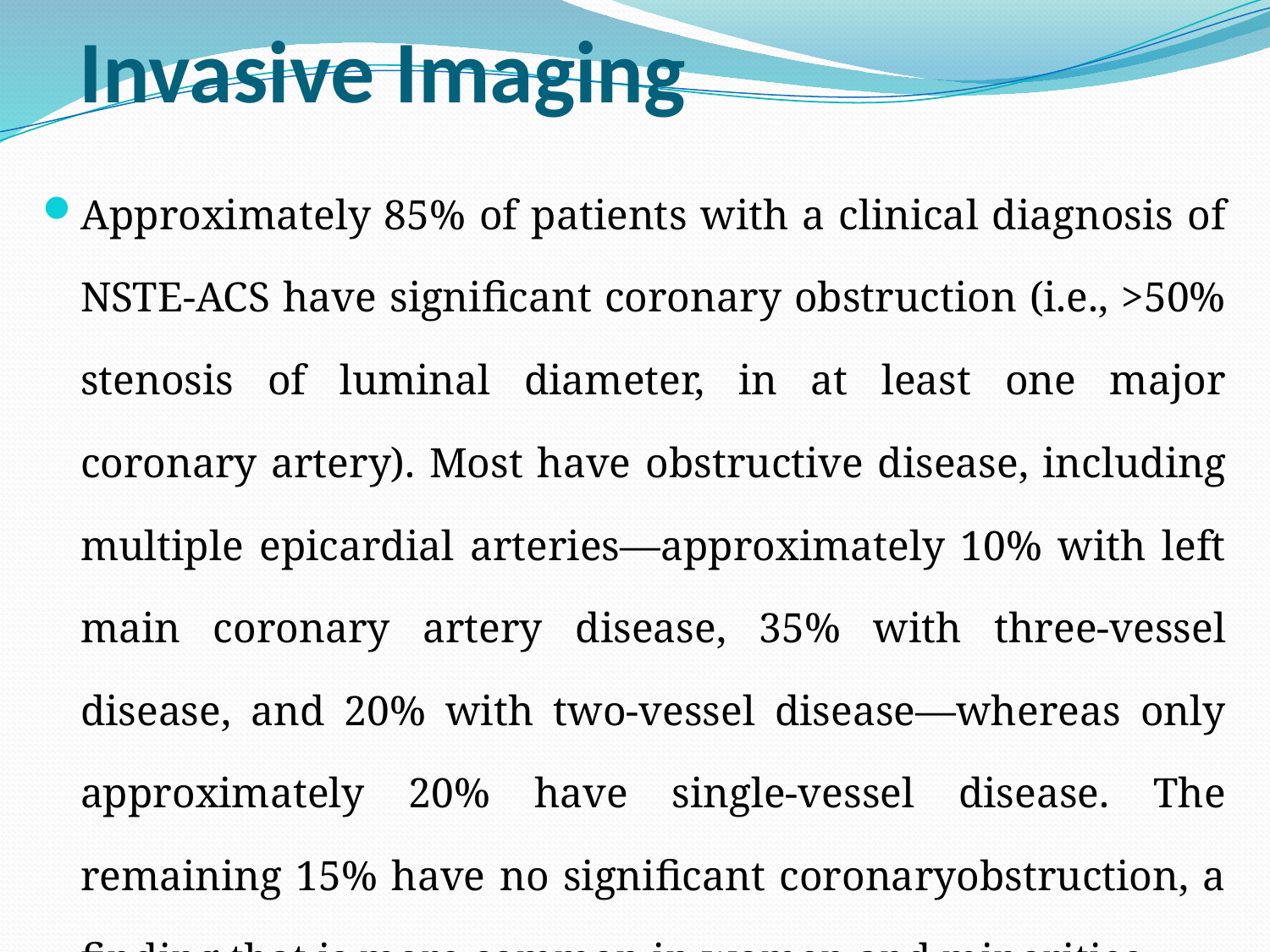

# Invasive Imaging
Approximately 85% of patients with a clinical diagnosis of NSTE-ACS have significant coronary obstruction (i.e., >50% stenosis of luminal diameter, in at least one major coronary artery). Most have obstructive disease, including multiple epicardial arteries—approximately 10% with left main coronary artery disease, 35% with three-vessel disease, and 20% with two-vessel disease—whereas only approximately 20% have single-vessel disease. The remaining 15% have no significant coronaryobstruction, a finding that is more common in women and minorities.